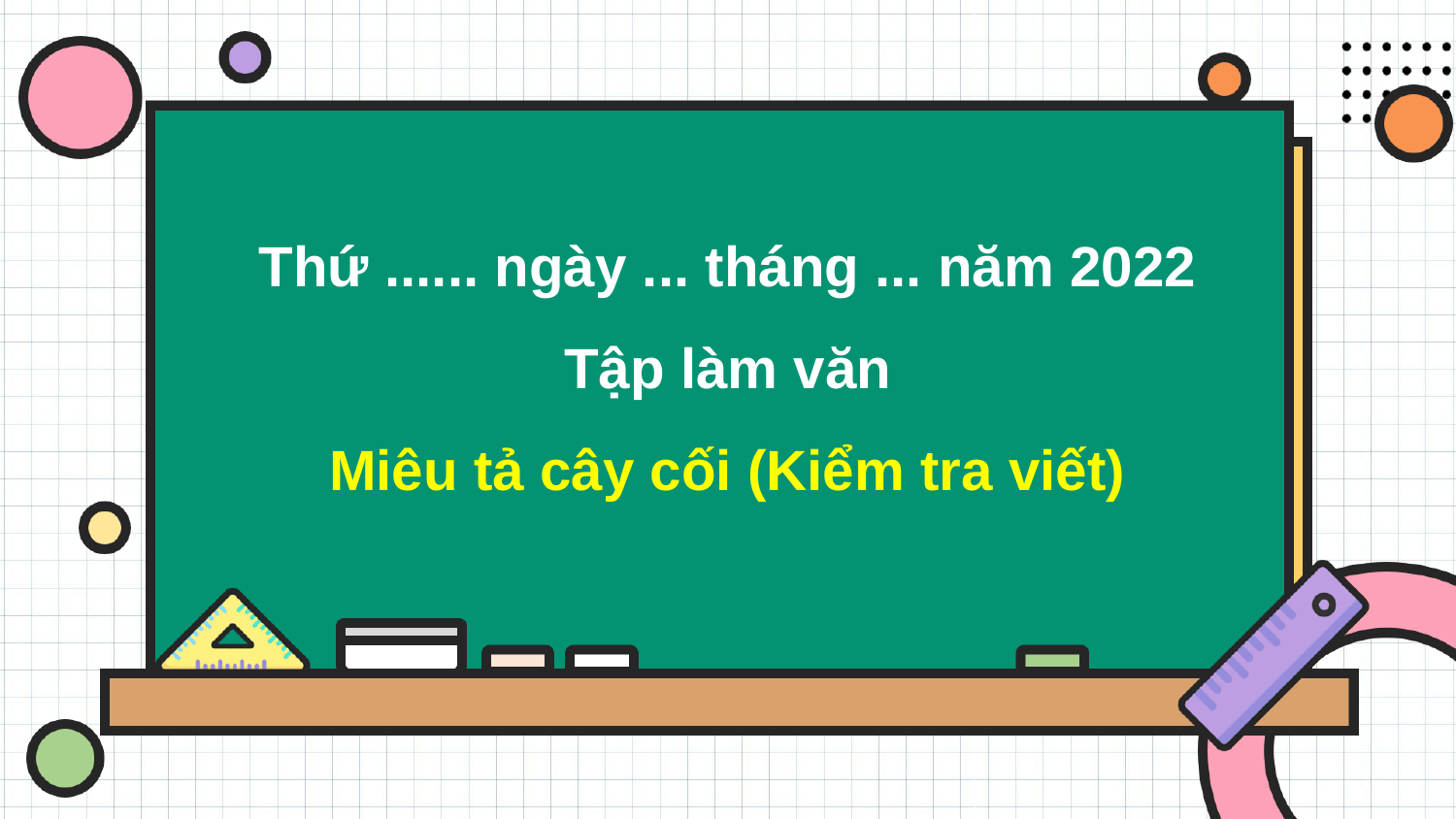

Thứ ...... ngày ... tháng ... năm 2022
Tập làm văn
Miêu tả cây cối (Kiểm tra viết)